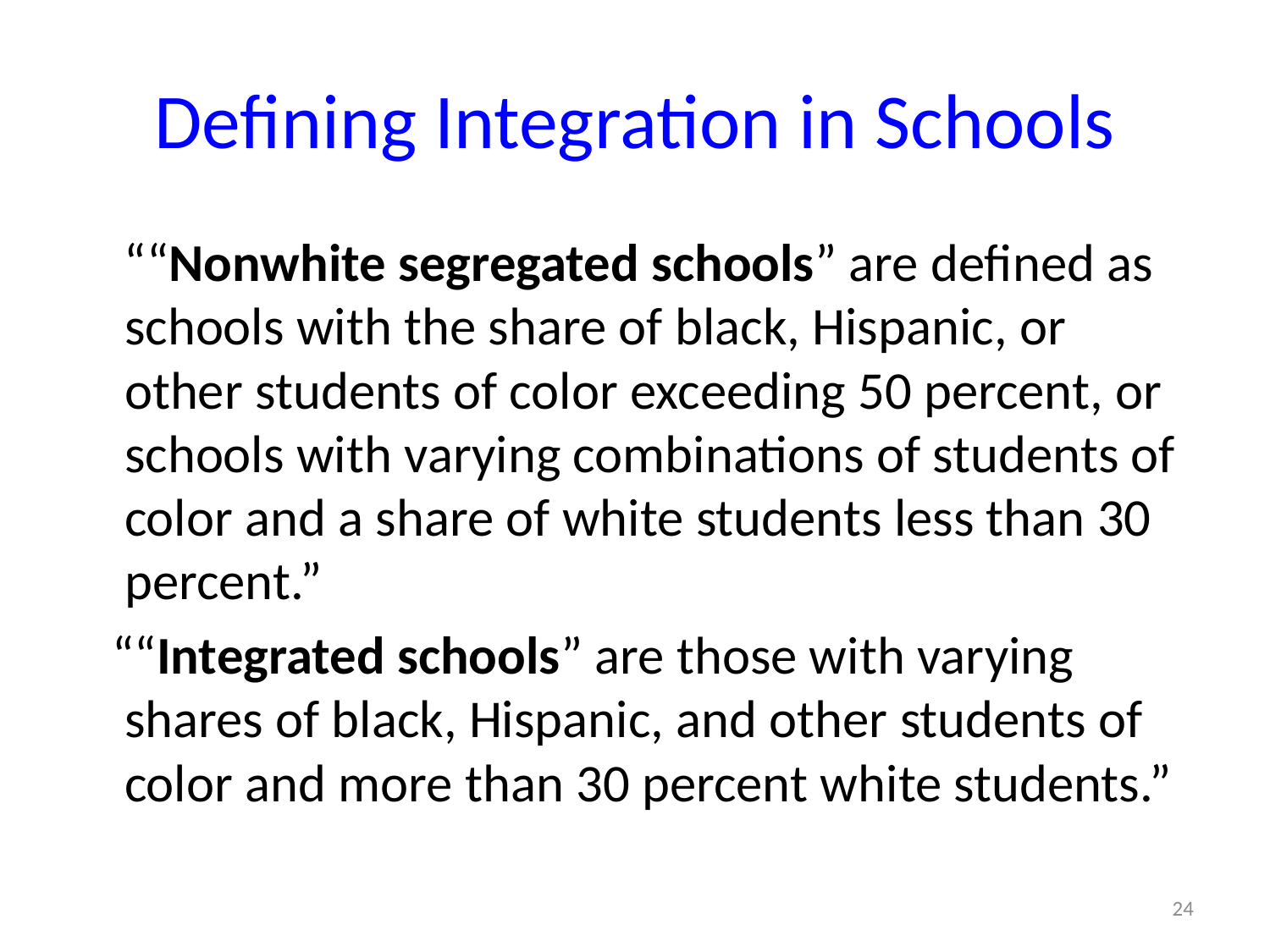

# Defining Integration in Schools
    ““Nonwhite segregated schools” are defined as schools with the share of black, Hispanic, or other students of color exceeding 50 percent, or schools with varying combinations of students of color and a share of white students less than 30 percent.”
   ““Integrated schools” are those with varying shares of black, Hispanic, and other students of color and more than 30 percent white students.”

24